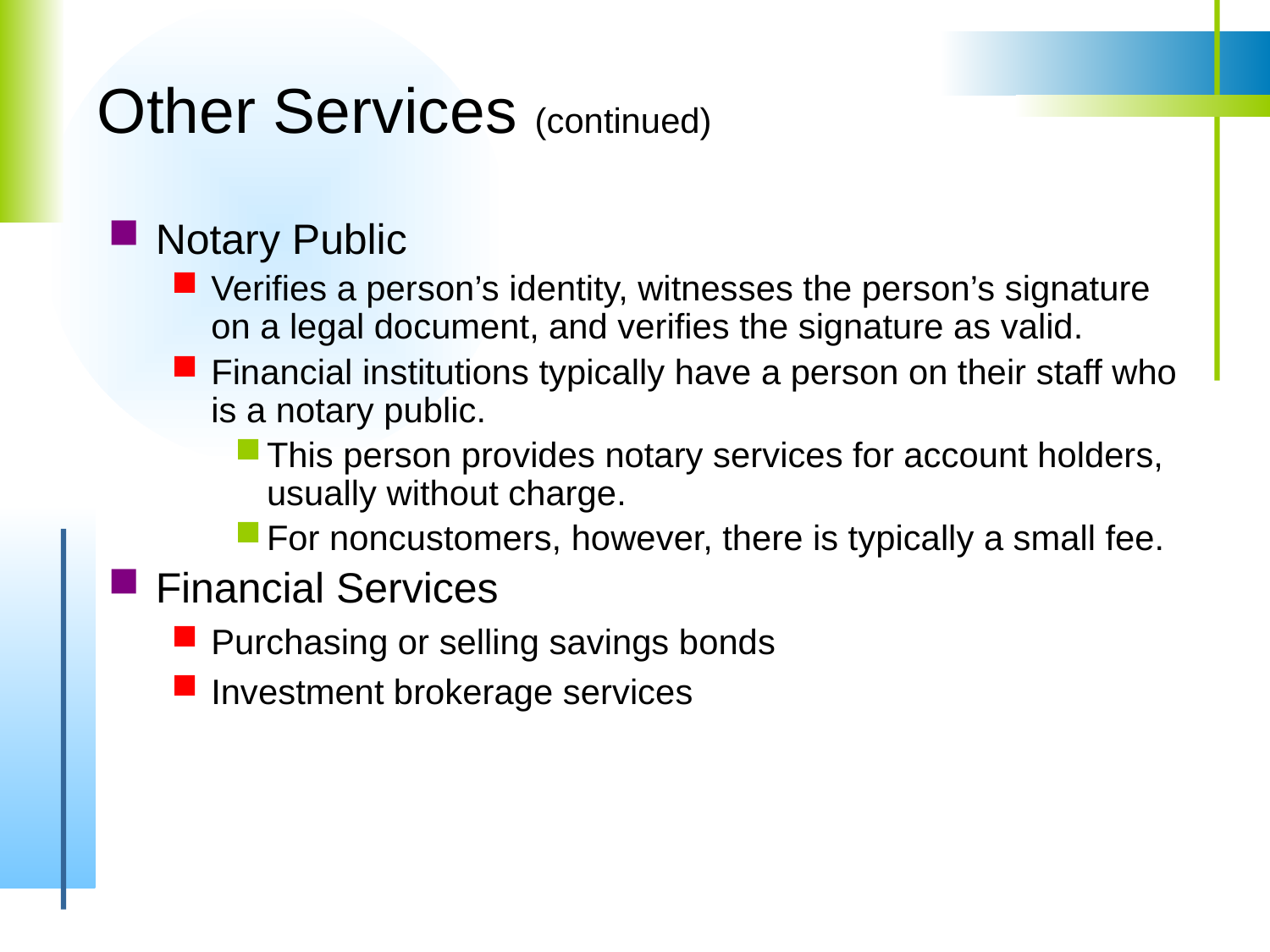

Other Services (continued)
Notary Public
Verifies a person’s identity, witnesses the person’s signature on a legal document, and verifies the signature as valid.
Financial institutions typically have a person on their staff who is a notary public.
This person provides notary services for account holders, usually without charge.
For noncustomers, however, there is typically a small fee.
Financial Services
Purchasing or selling savings bonds
Investment brokerage services